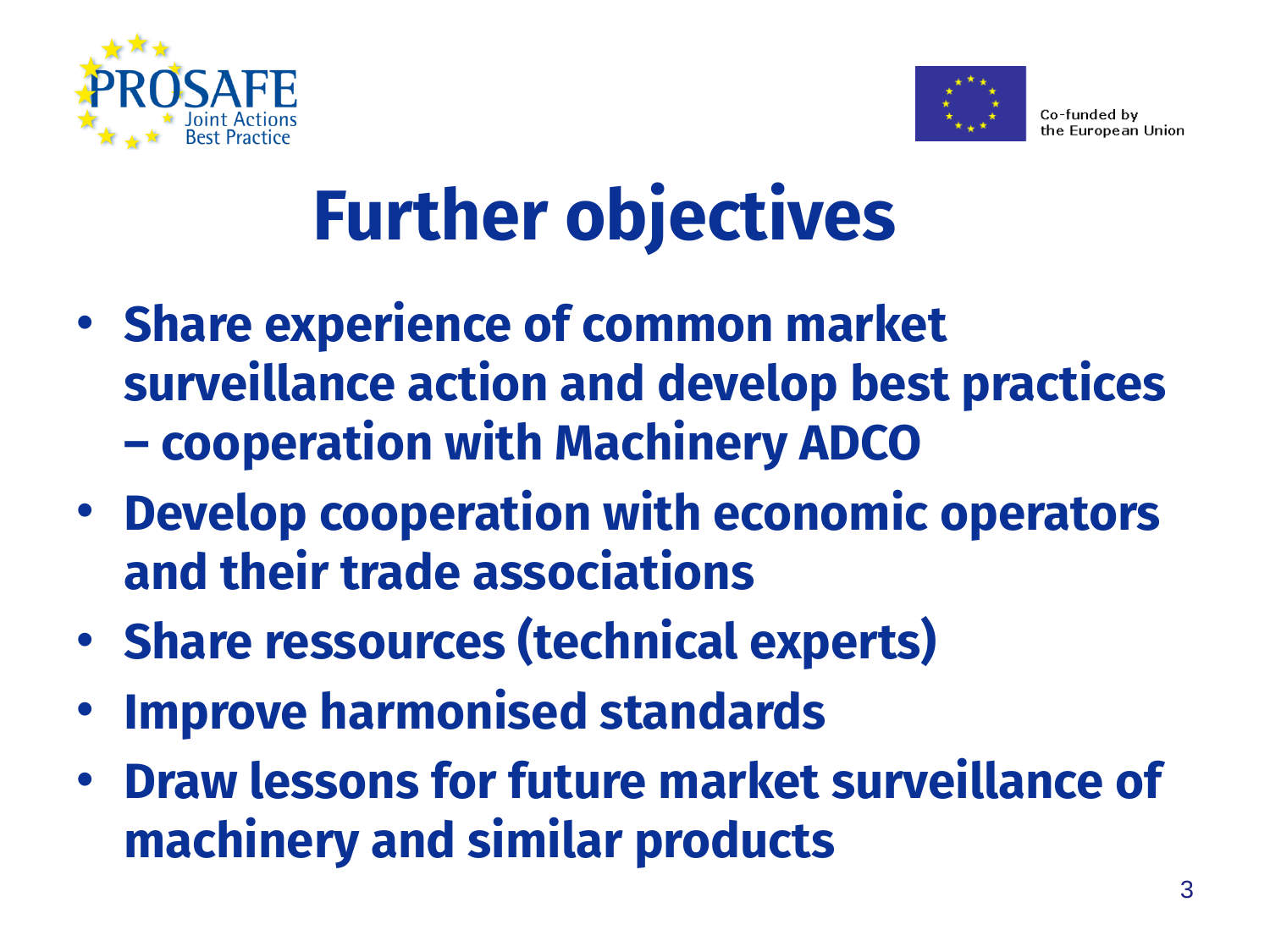

Further objectives
Share experience of common market surveillance action and develop best practices – cooperation with Machinery ADCO
Develop cooperation with economic operators and their trade associations
Share ressources (technical experts)
Improve harmonised standards
Draw lessons for future market surveillance of machinery and similar products